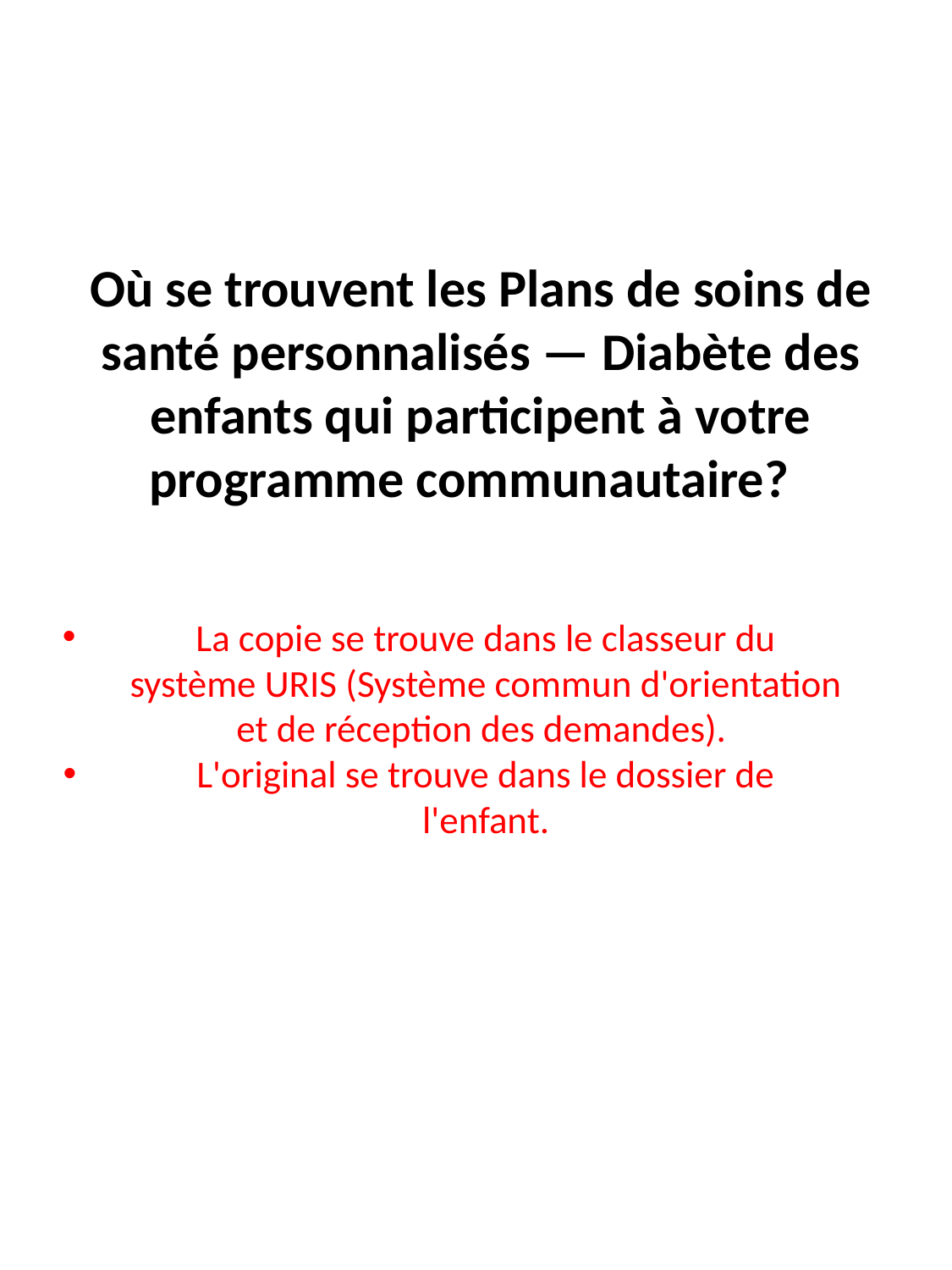

# Où se trouvent les Plans de soins de santé personnalisés — Diabète des enfants qui participent à votre programme communautaire?
La copie se trouve dans le classeur du système URIS (Système commun d'orientation et de réception des demandes).
L'original se trouve dans le dossier de l'enfant.